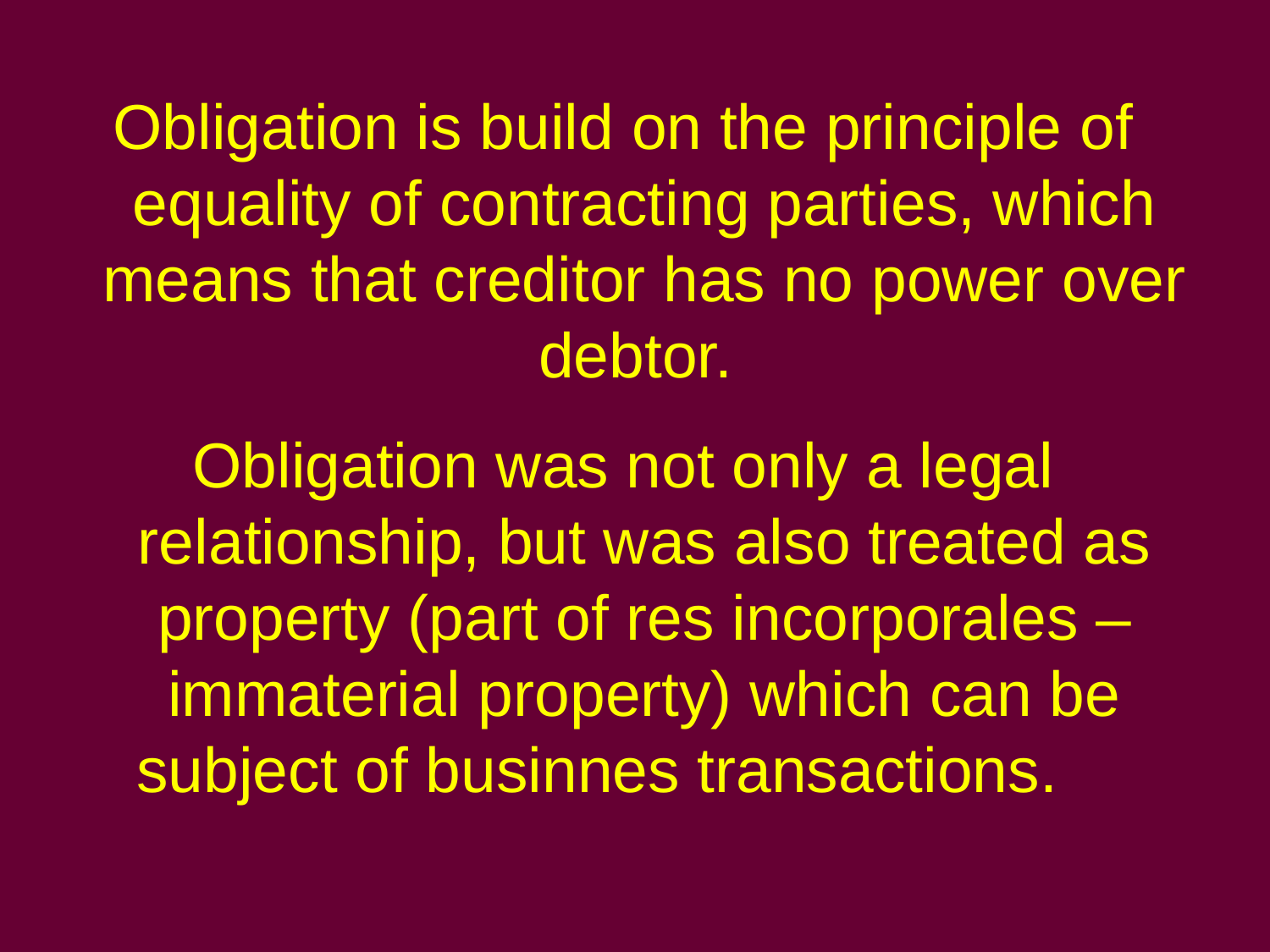

#
Obligation is build on the principle of equality of contracting parties, which means that creditor has no power over debtor.
Obligation was not only a legal relationship, but was also treated as property (part of res incorporales – immaterial property) which can be subject of businnes transactions.